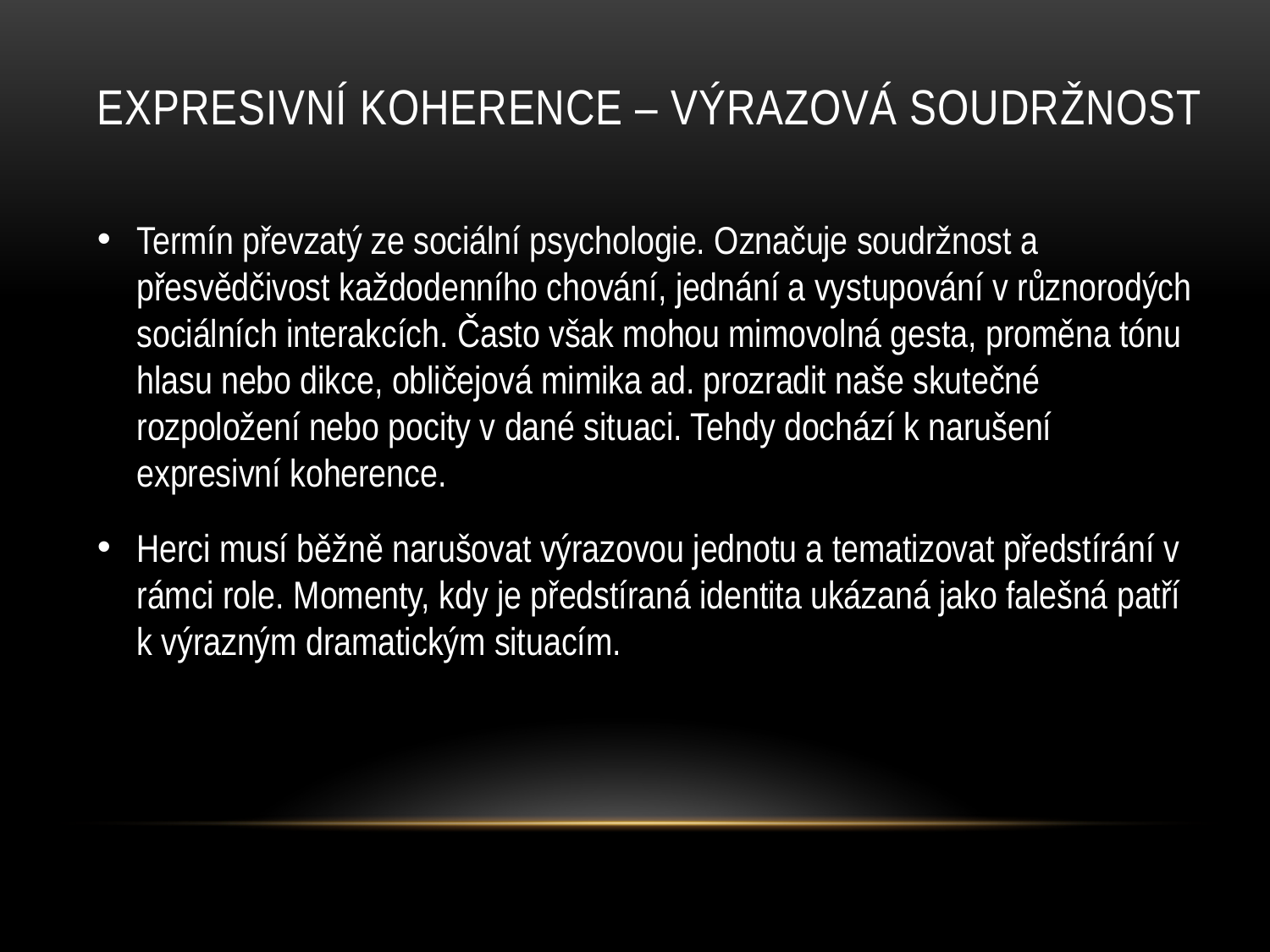

# Expresivní koherence – výrazová soudržnost
Termín převzatý ze sociální psychologie. Označuje soudržnost a přesvědčivost každodenního chování, jednání a vystupování v různorodých sociálních interakcích. Často však mohou mimovolná gesta, proměna tónu hlasu nebo dikce, obličejová mimika ad. prozradit naše skutečné rozpoložení nebo pocity v dané situaci. Tehdy dochází k narušení expresivní koherence.
Herci musí běžně narušovat výrazovou jednotu a tematizovat předstírání v rámci role. Momenty, kdy je předstíraná identita ukázaná jako falešná patří k výrazným dramatickým situacím.